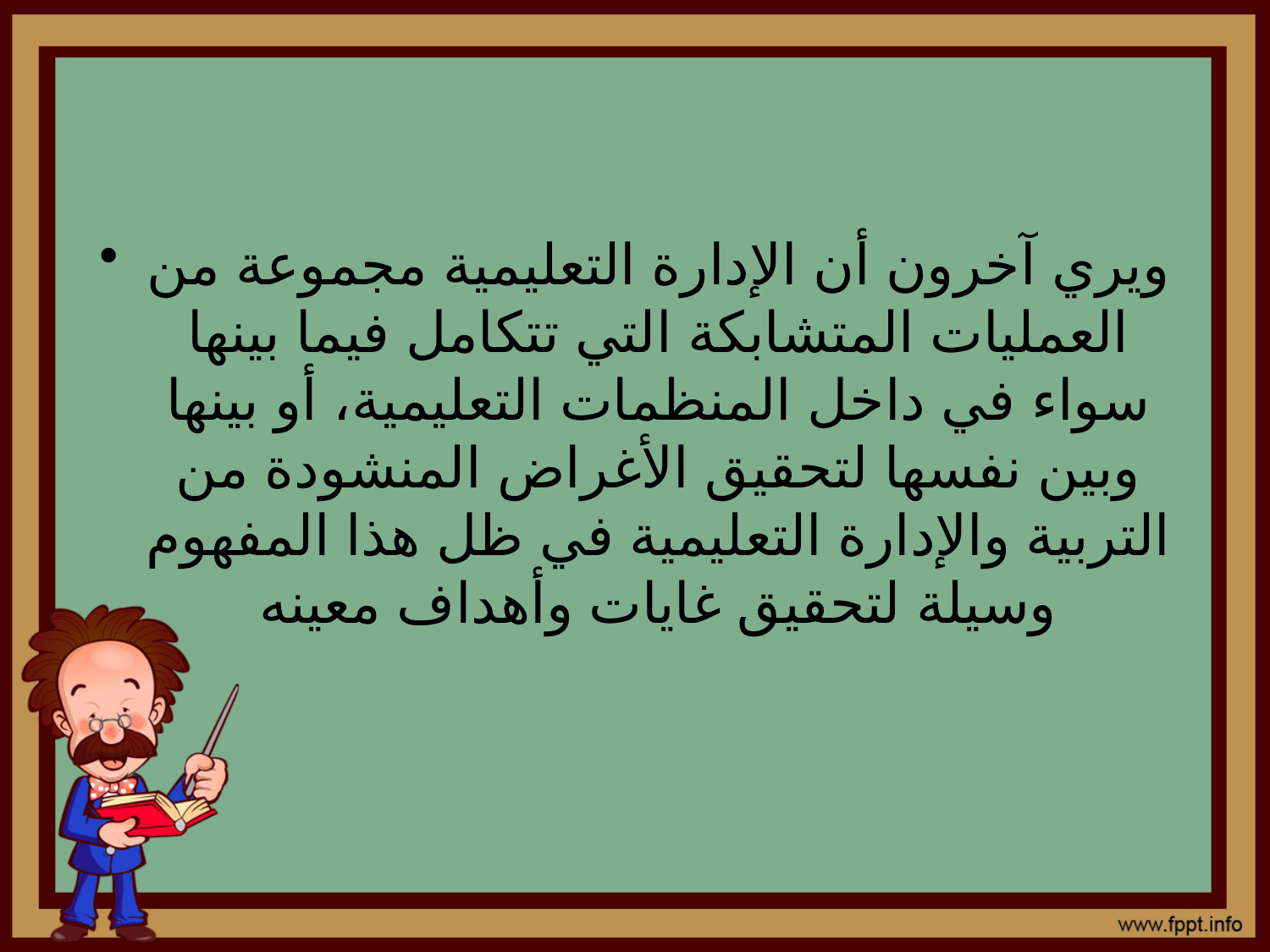

#
ويري آخرون أن الإدارة التعليمية مجموعة من العمليات المتشابكة التي تتكامل فيما بينها سواء في داخل المنظمات التعليمية، أو بينها وبين نفسها لتحقيق الأغراض المنشودة من التربية والإدارة التعليمية في ظل هذا المفهوم وسيلة لتحقيق غايات وأهداف معينه